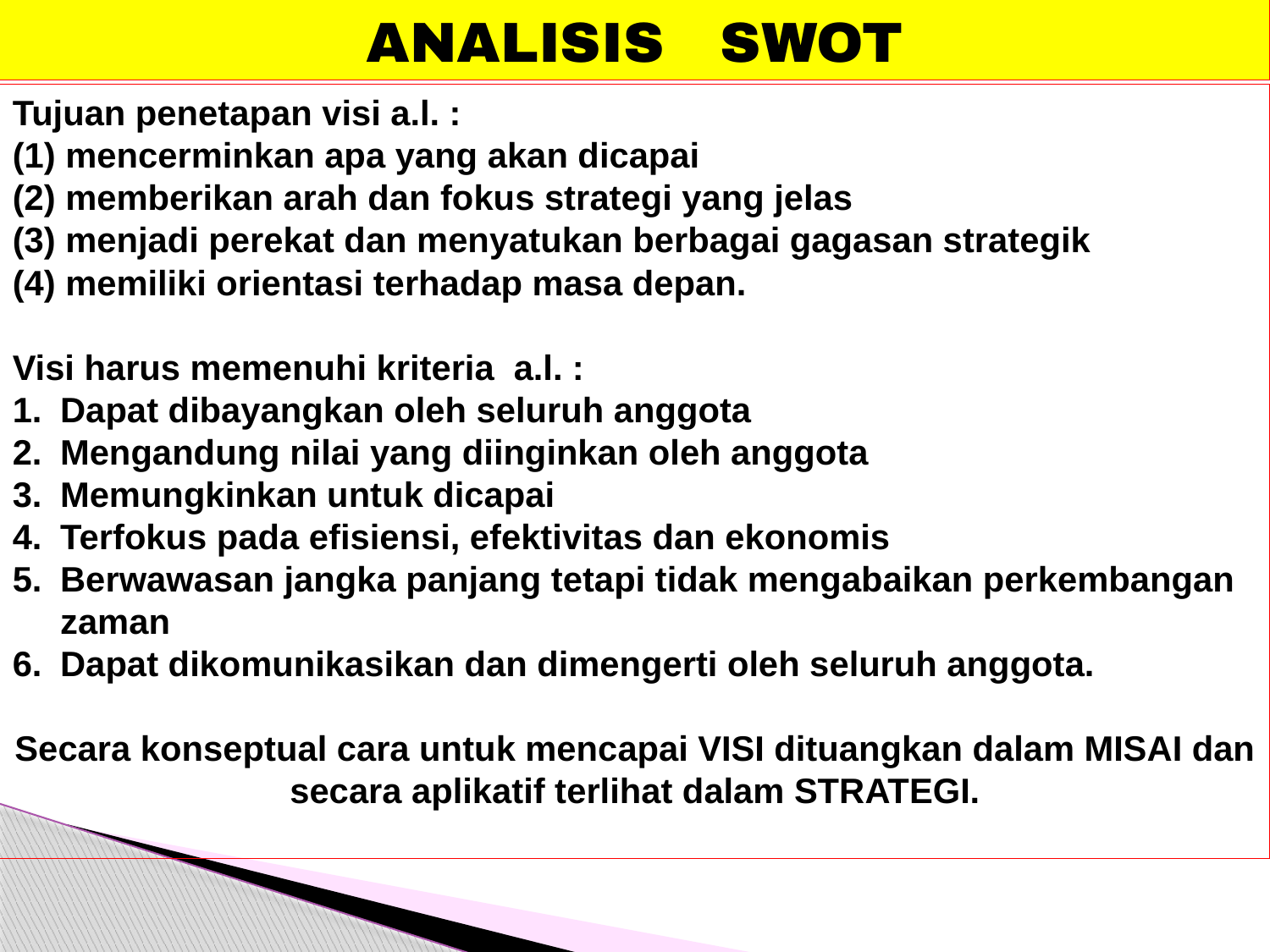

ANALISIS   SWOT
Tujuan penetapan visi a.l. :
(1) mencerminkan apa yang akan dicapai
(2) memberikan arah dan fokus strategi yang jelas
(3) menjadi perekat dan menyatukan berbagai gagasan strategik
(4) memiliki orientasi terhadap masa depan.

Visi harus memenuhi kriteria  a.l. :
Dapat dibayangkan oleh seluruh anggota
Mengandung nilai yang diinginkan oleh anggota
Memungkinkan untuk dicapai
Terfokus pada efisiensi, efektivitas dan ekonomis
Berwawasan jangka panjang tetapi tidak mengabaikan perkembangan zaman
Dapat dikomunikasikan dan dimengerti oleh seluruh anggota.

Secara konseptual cara untuk mencapai VISI dituangkan dalam MISAI dan secara aplikatif terlihat dalam STRATEGI.